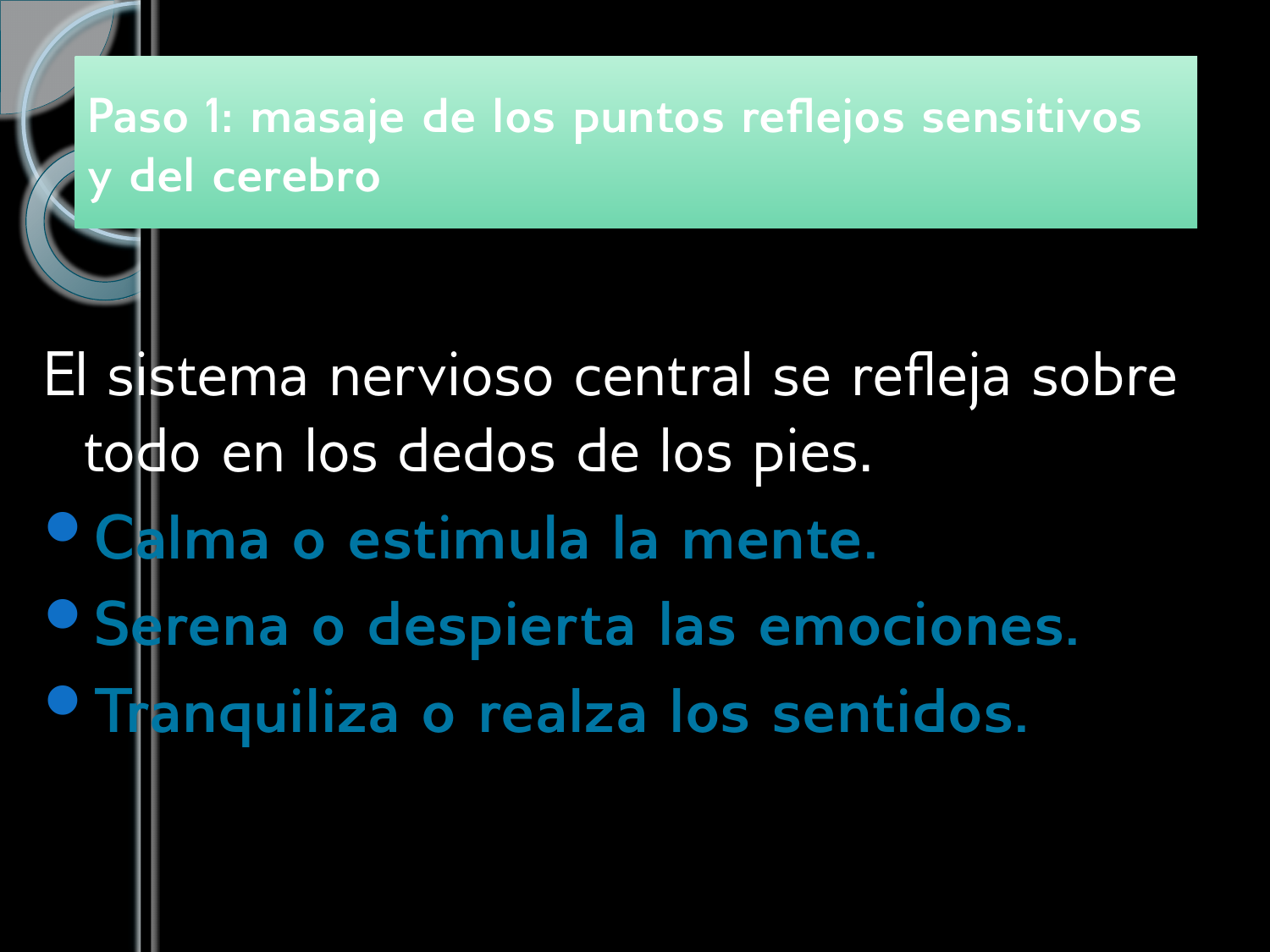

# Paso 1: masaje de los puntos reflejos sensitivos y del cerebro
El sistema nervioso central se refleja sobre todo en los dedos de los pies.
Calma o estimula la mente.
Serena o despierta las emociones.
Tranquiliza o realza los sentidos.